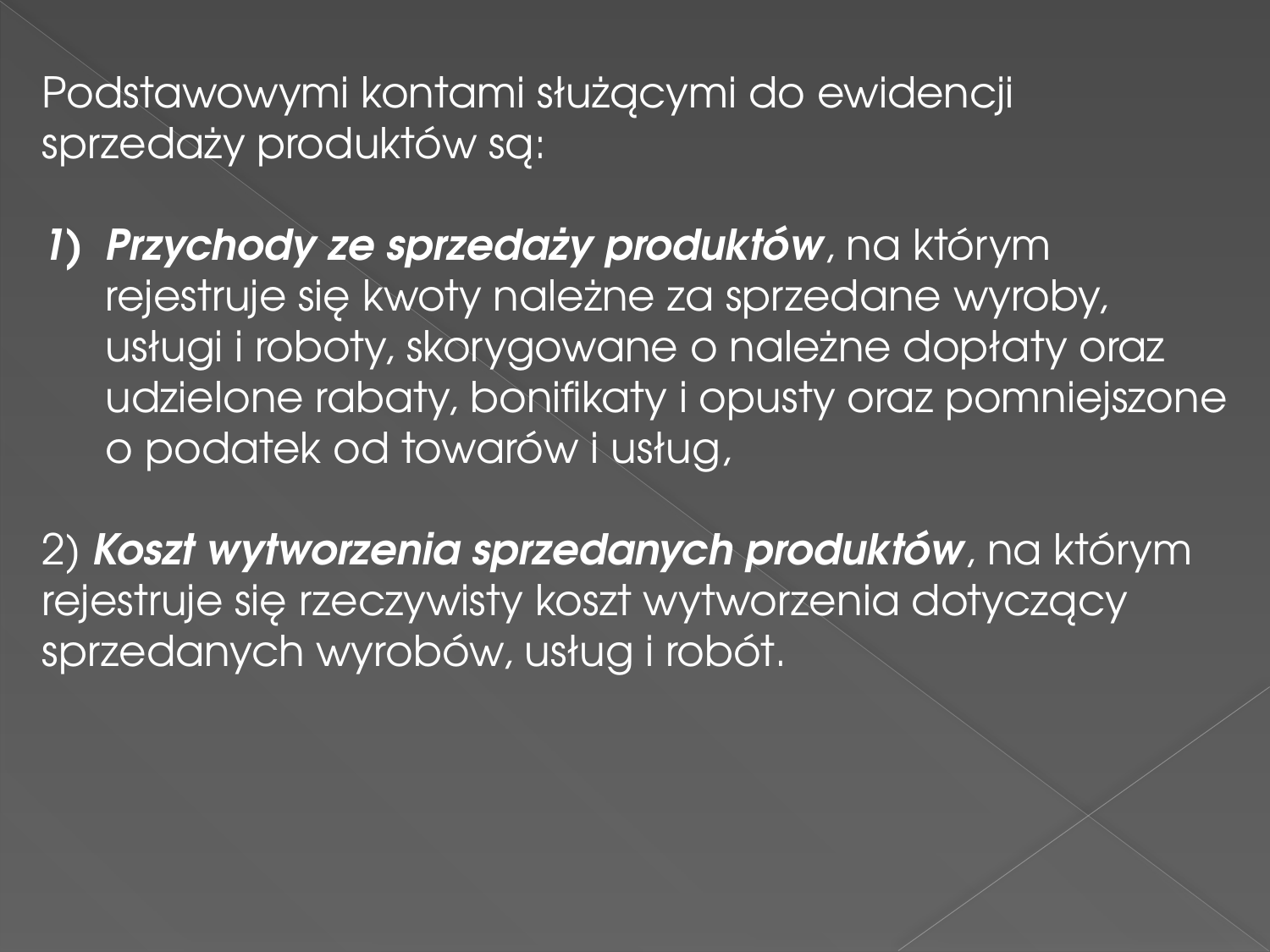

Podstawowymi kontami służącymi do ewidencji sprzedaży produktów są:

Przychody ze sprzedaży produktów, na którym rejestruje się kwoty należne za sprzedane wyroby, usługi i roboty, skorygowane o należne dopłaty oraz udzielone rabaty, bonifikaty i opusty oraz pomniejszone o podatek od towarów i usług,

2) Koszt wytworzenia sprzedanych produktów, na którym rejestruje się rzeczywisty koszt wytworzenia dotyczący sprzedanych wyrobów, usług i robót.